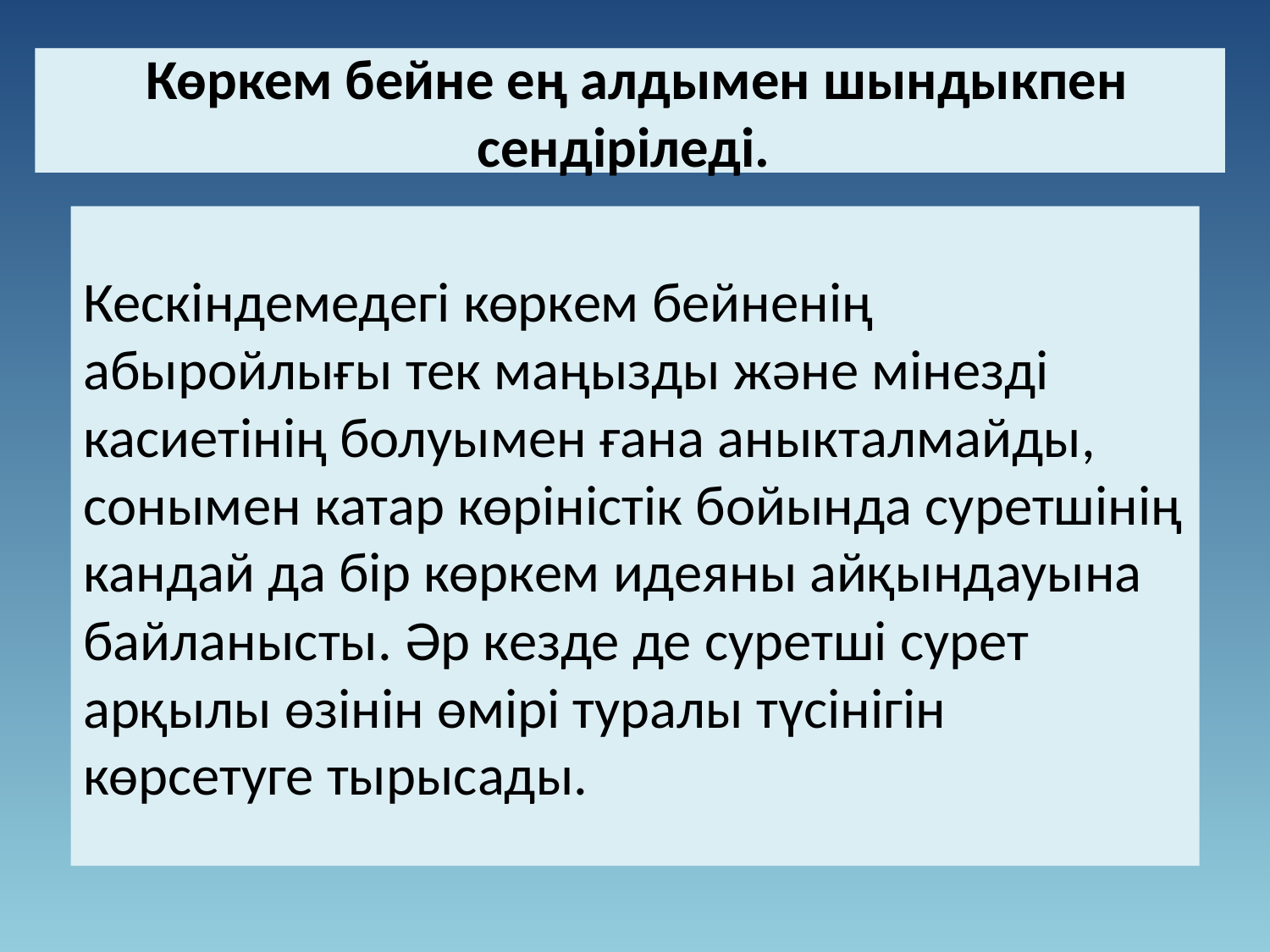

Көркем бейне ең алдымен шындыкпен сендіріледі.
Кескіндемедегі көркем бейненің абыройлығы тек маңызды және мінезді касиетінің болуымен ғана аныкталмайды, сонымен катар көріністік бойында суретшінің кандай да бір көркем идеяны айқындауына байланысты. Әр кезде де суретші сурет арқылы өзінін өмірі туралы түсінігін көрсетуге тырысады.